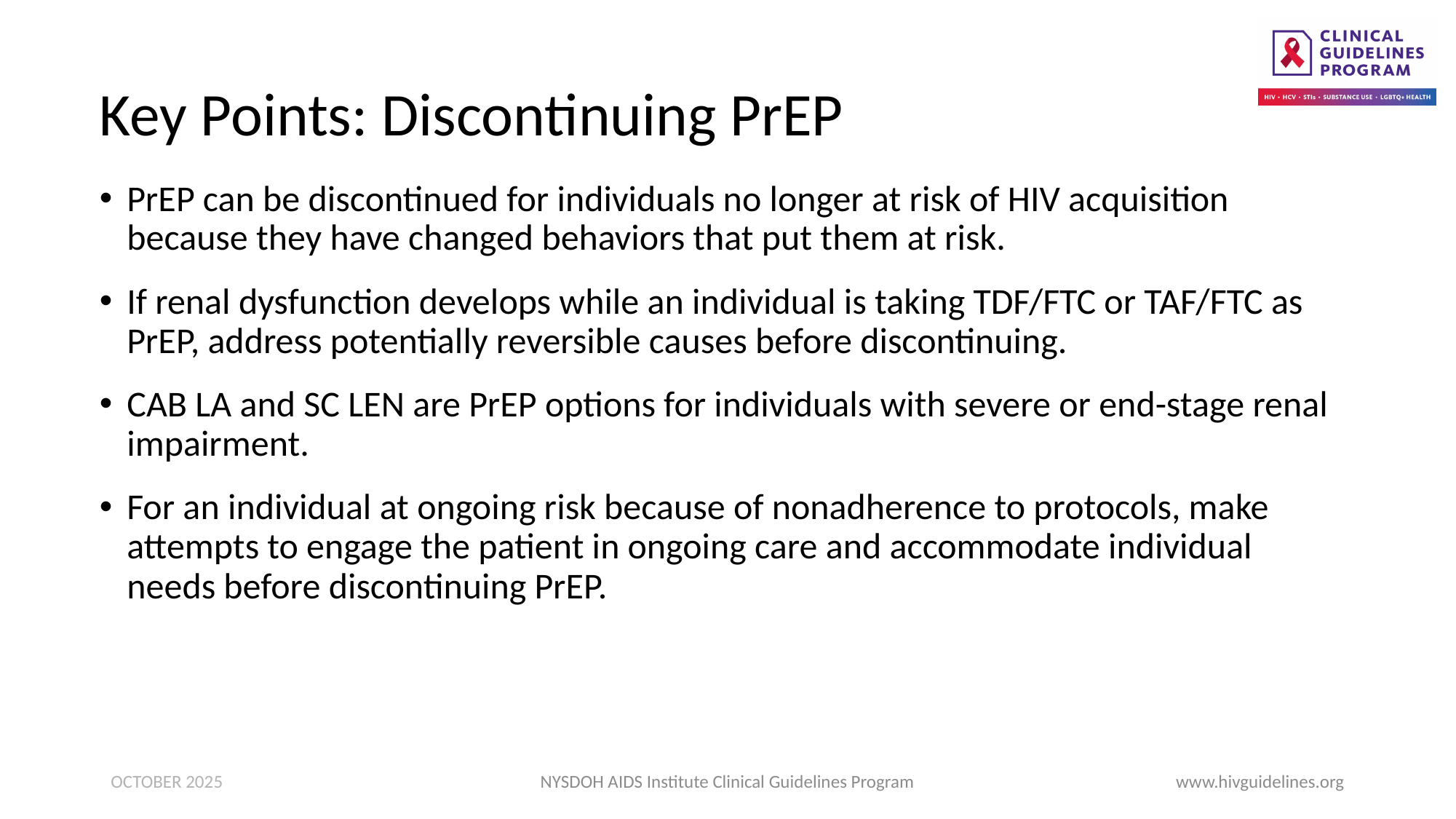

# Key Points: Discontinuing PrEP
PrEP can be discontinued for individuals no longer at risk of HIV acquisition because they have changed behaviors that put them at risk.
If renal dysfunction develops while an individual is taking TDF/FTC or TAF/FTC as PrEP, address potentially reversible causes before discontinuing.
CAB LA and SC LEN are PrEP options for individuals with severe or end-stage renal impairment.
For an individual at ongoing risk because of nonadherence to protocols, make attempts to engage the patient in ongoing care and accommodate individual needs before discontinuing PrEP.
OCTOBER 2025
NYSDOH AIDS Institute Clinical Guidelines Program
www.hivguidelines.org